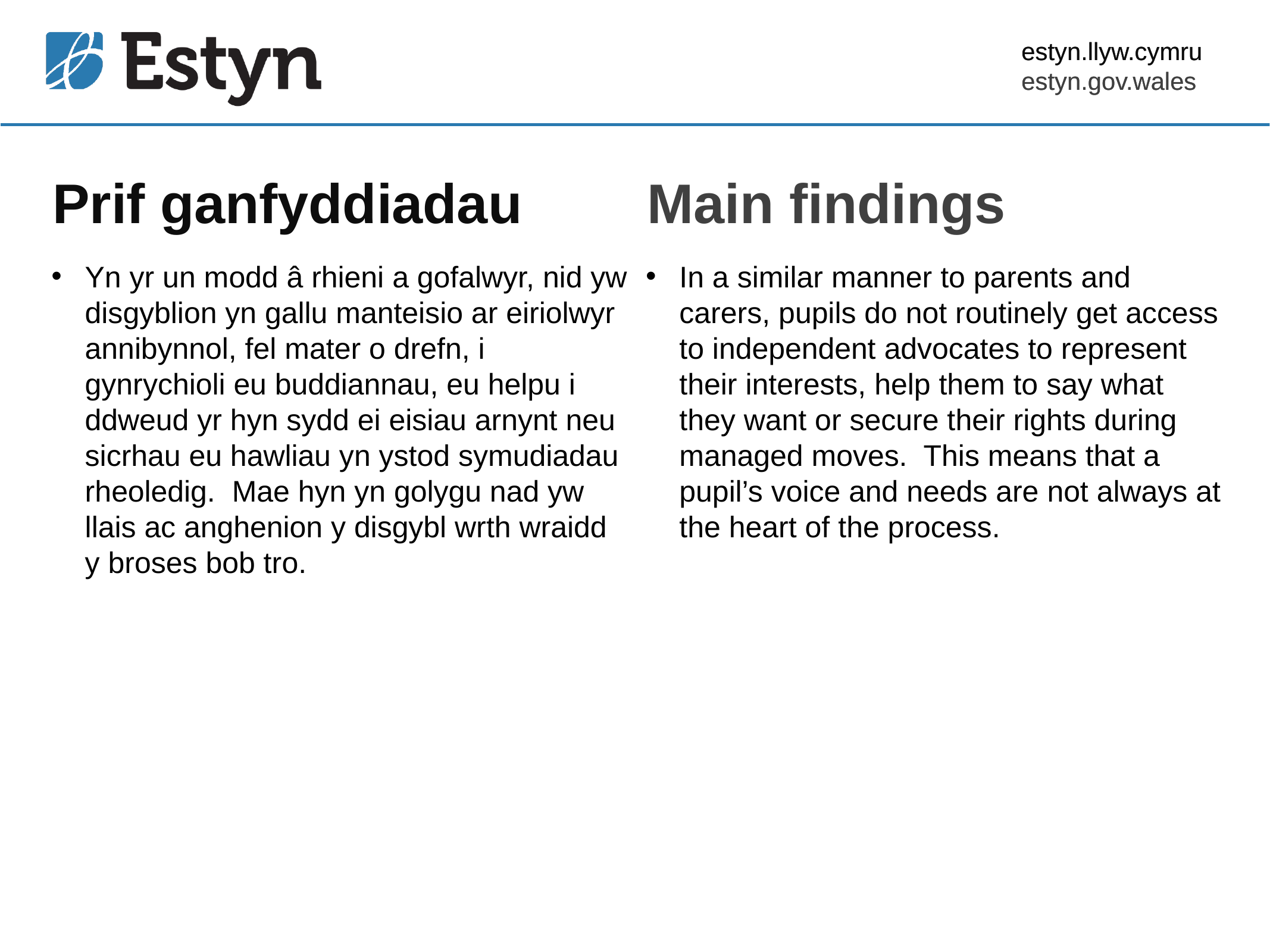

Prif ganfyddiadau
Main findings
Yn yr un modd â rhieni a gofalwyr, nid yw disgyblion yn gallu manteisio ar eiriolwyr annibynnol, fel mater o drefn, i gynrychioli eu buddiannau, eu helpu i ddweud yr hyn sydd ei eisiau arnynt neu sicrhau eu hawliau yn ystod symudiadau rheoledig.  Mae hyn yn golygu nad yw llais ac anghenion y disgybl wrth wraidd y broses bob tro.

In a similar manner to parents and carers, pupils do not routinely get access to independent advocates to represent their interests, help them to say what they want or secure their rights during managed moves.  This means that a pupil’s voice and needs are not always at the heart of the process.